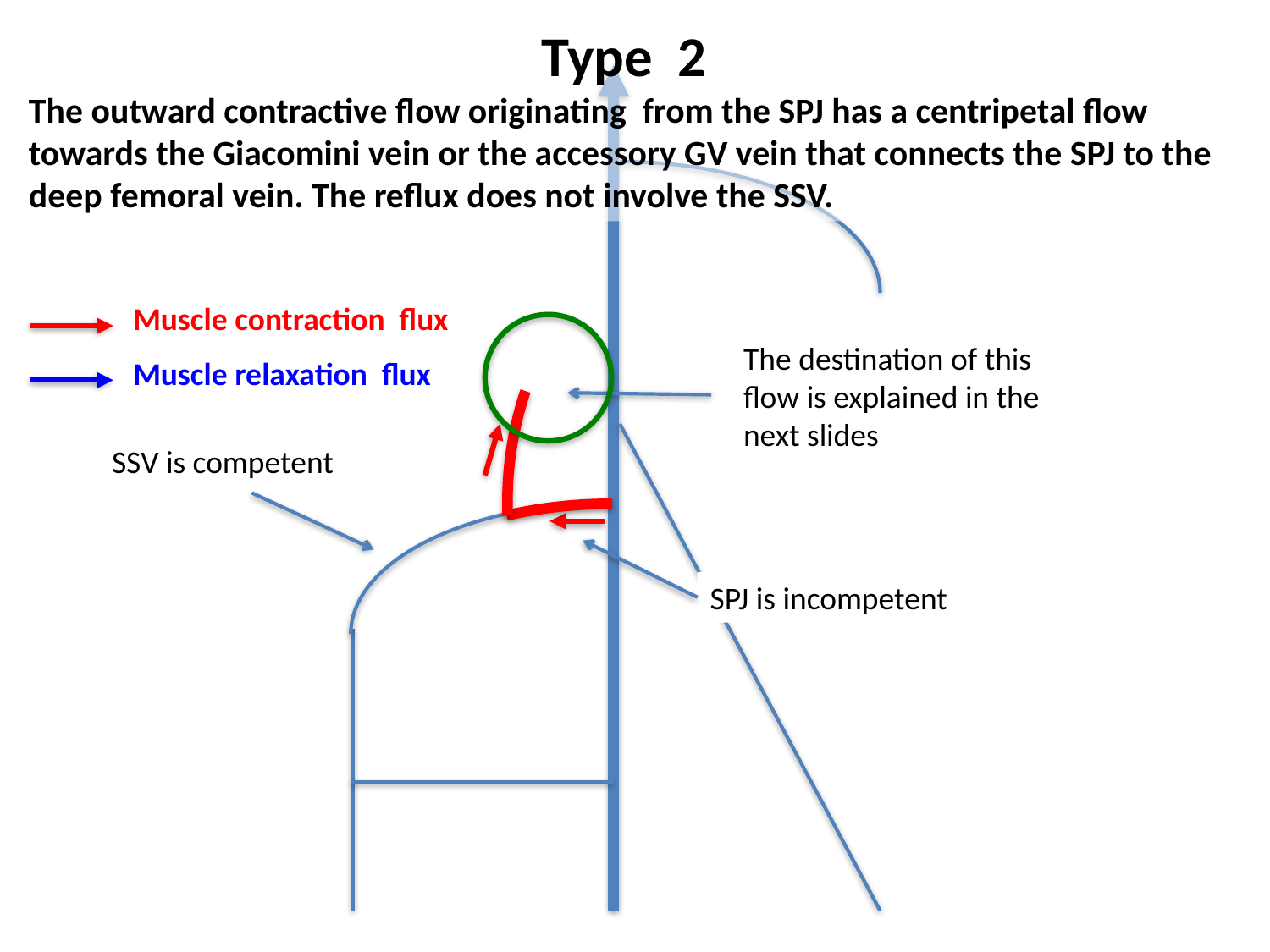

Type  2
The outward contractive flow originating  from the SPJ has a centripetal flow towards the Giacomini vein or the accessory GV vein that connects the SPJ to the deep femoral vein. The reflux does not involve the SSV.

Muscle contraction  flux
Muscle relaxation  flux

The destination of this flow is explained in the next slides
SSV is competent

SPJ is incompetent